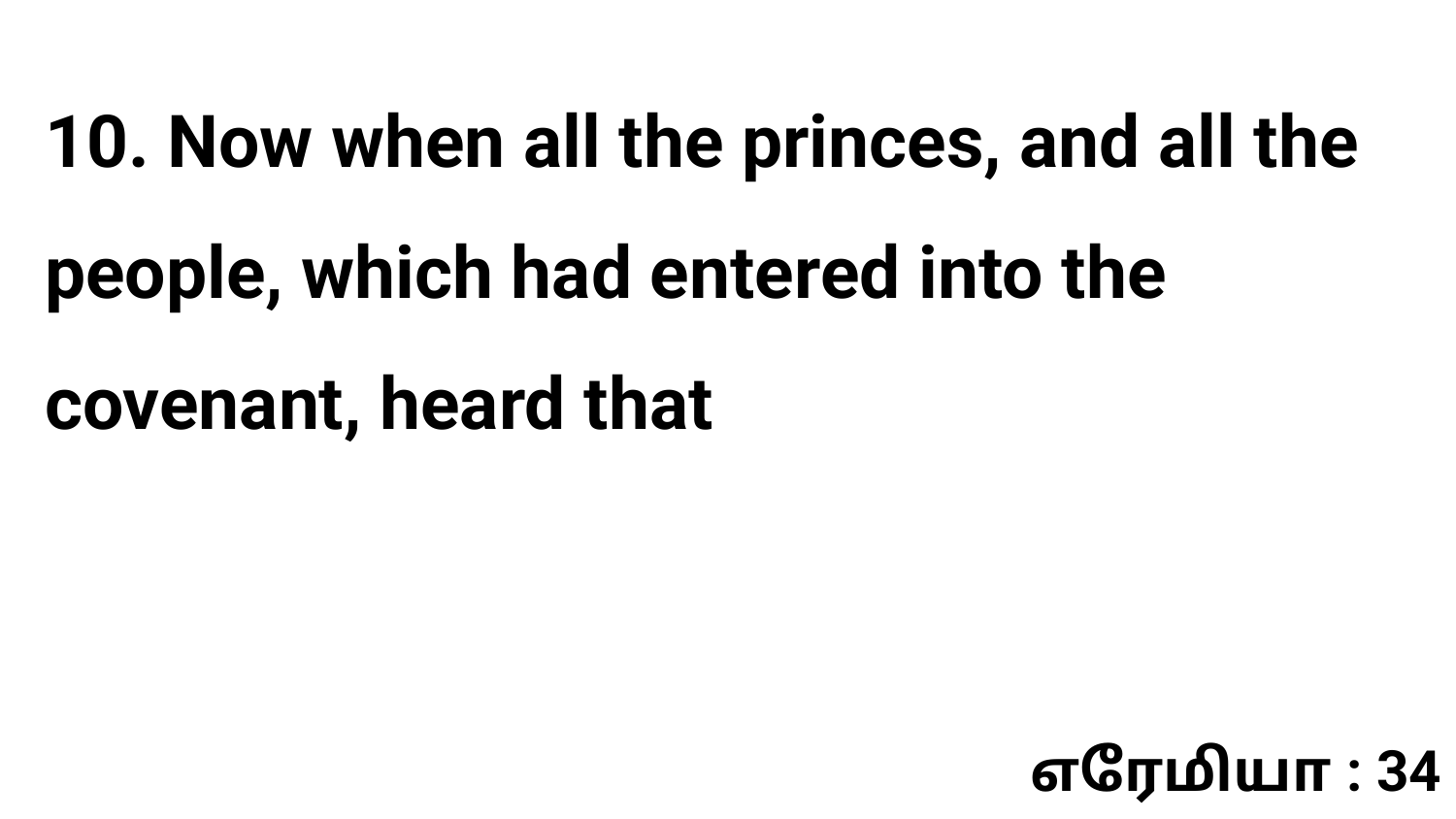

10. Now when all the princes, and all the people, which had entered into the covenant, heard that
எரேமியா : 34